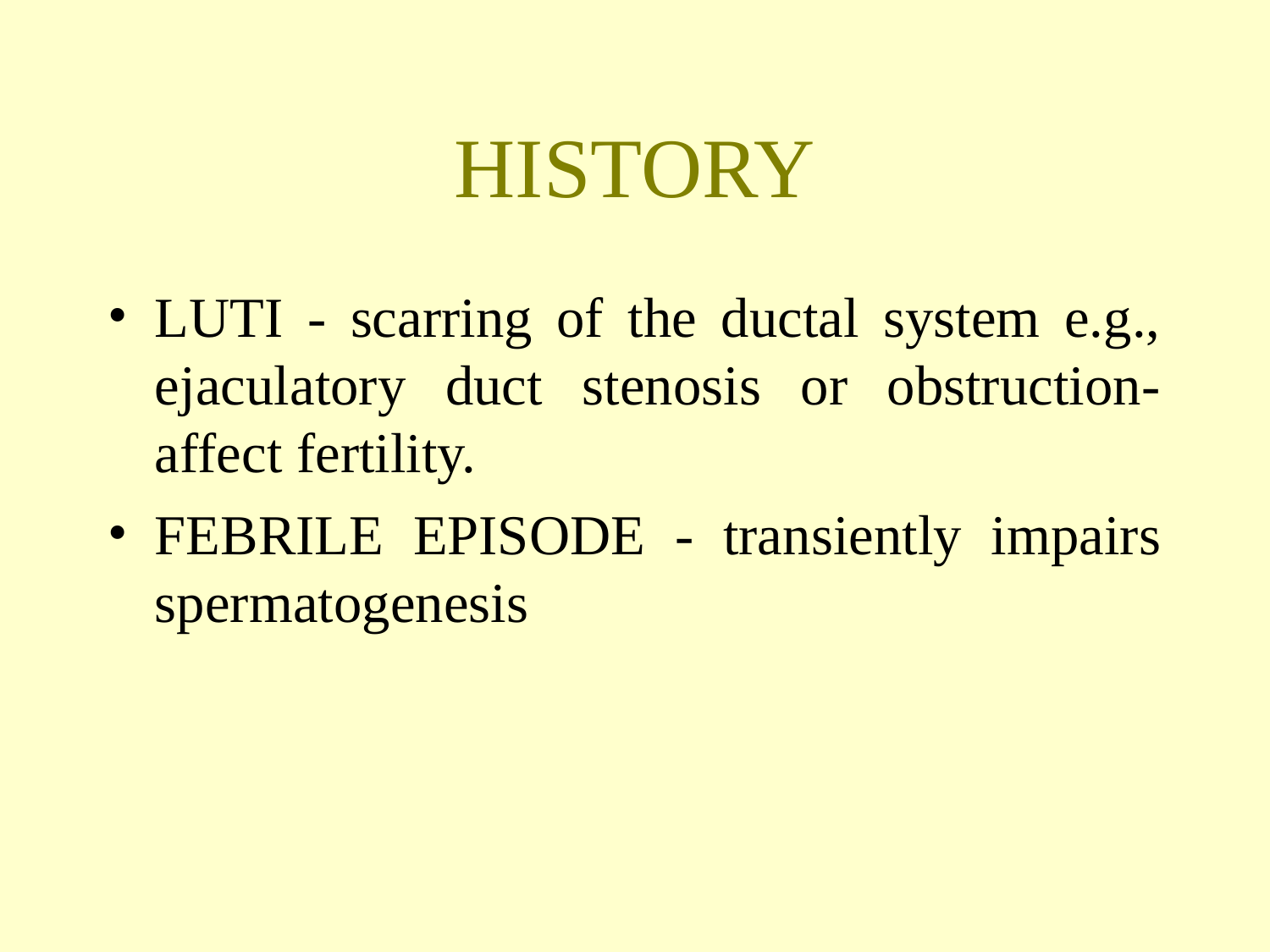

HISTORY
LUTI - scarring of the ductal system e.g., ejaculatory duct stenosis or obstruction- affect fertility.
FEBRILE EPISODE - transiently impairs spermatogenesis